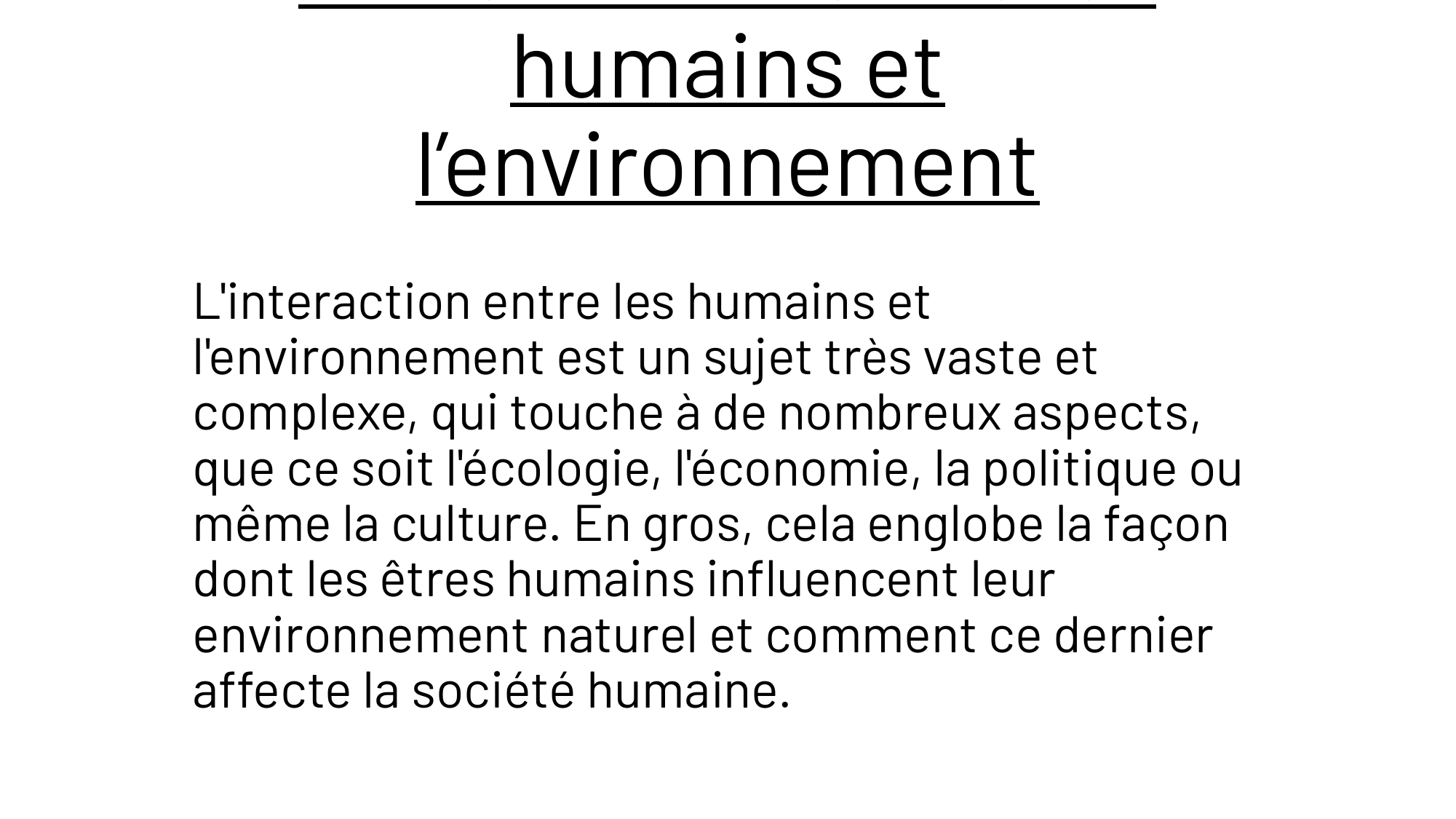

# L’interaction entre les humains et l’environnement
L'interaction entre les humains et l'environnement est un sujet très vaste et complexe, qui touche à de nombreux aspects, que ce soit l'écologie, l'économie, la politique ou même la culture. En gros, cela englobe la façon dont les êtres humains influencent leur environnement naturel et comment ce dernier affecte la société humaine.